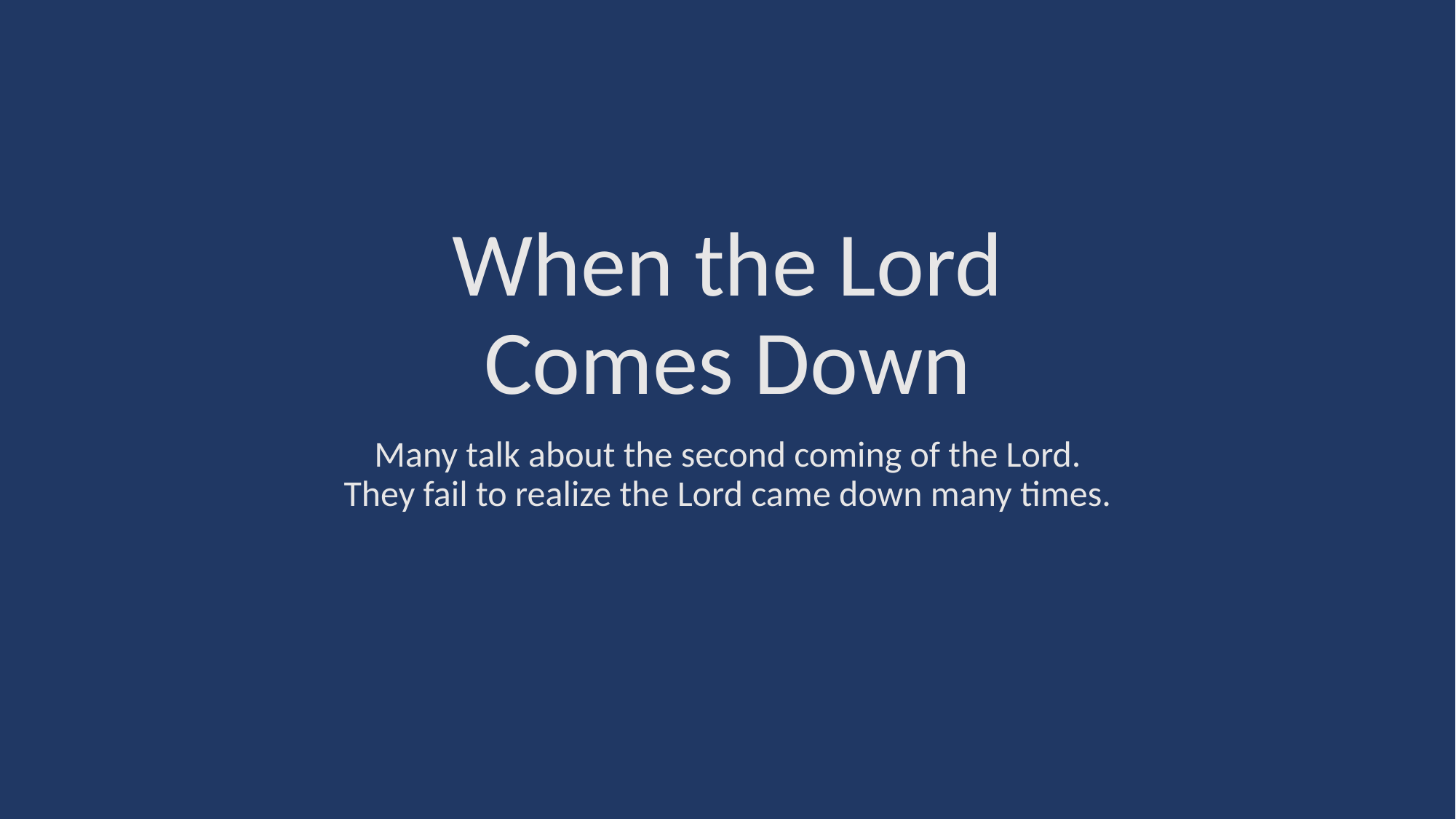

# When the Lord Comes Down
Many talk about the second coming of the Lord.
They fail to realize the Lord came down many times.